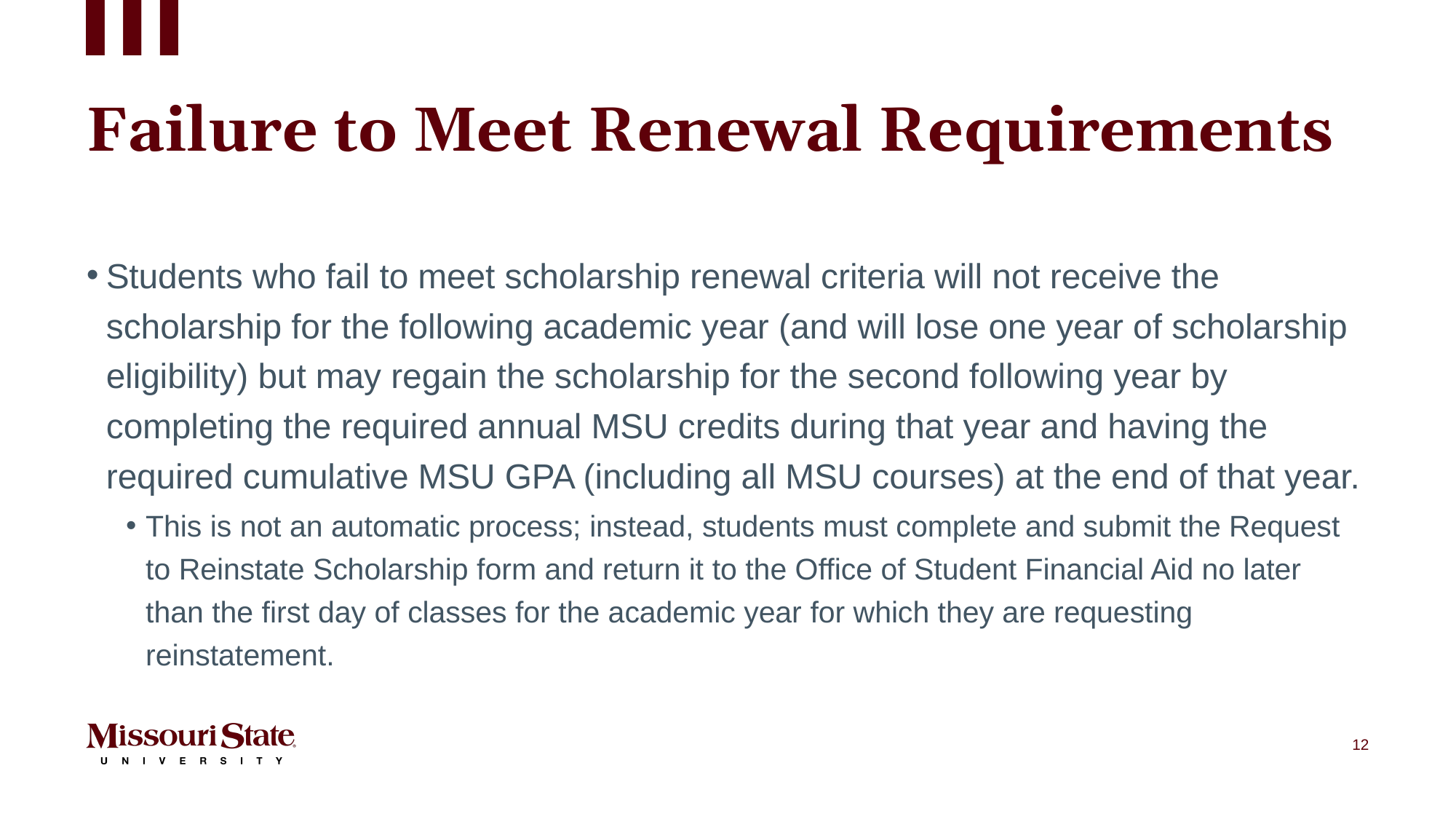

# Failure to Meet Renewal Requirements

Students who fail to meet scholarship renewal criteria will not receive the scholarship for the following academic year (and will lose one year of scholarship eligibility) but may regain the scholarship for the second following year by completing the required annual MSU credits during that year and having the required cumulative MSU GPA (including all MSU courses) at the end of that year.
This is not an automatic process; instead, students must complete and submit the Request to Reinstate Scholarship form and return it to the Office of Student Financial Aid no later than the first day of classes for the academic year for which they are requesting reinstatement.

12